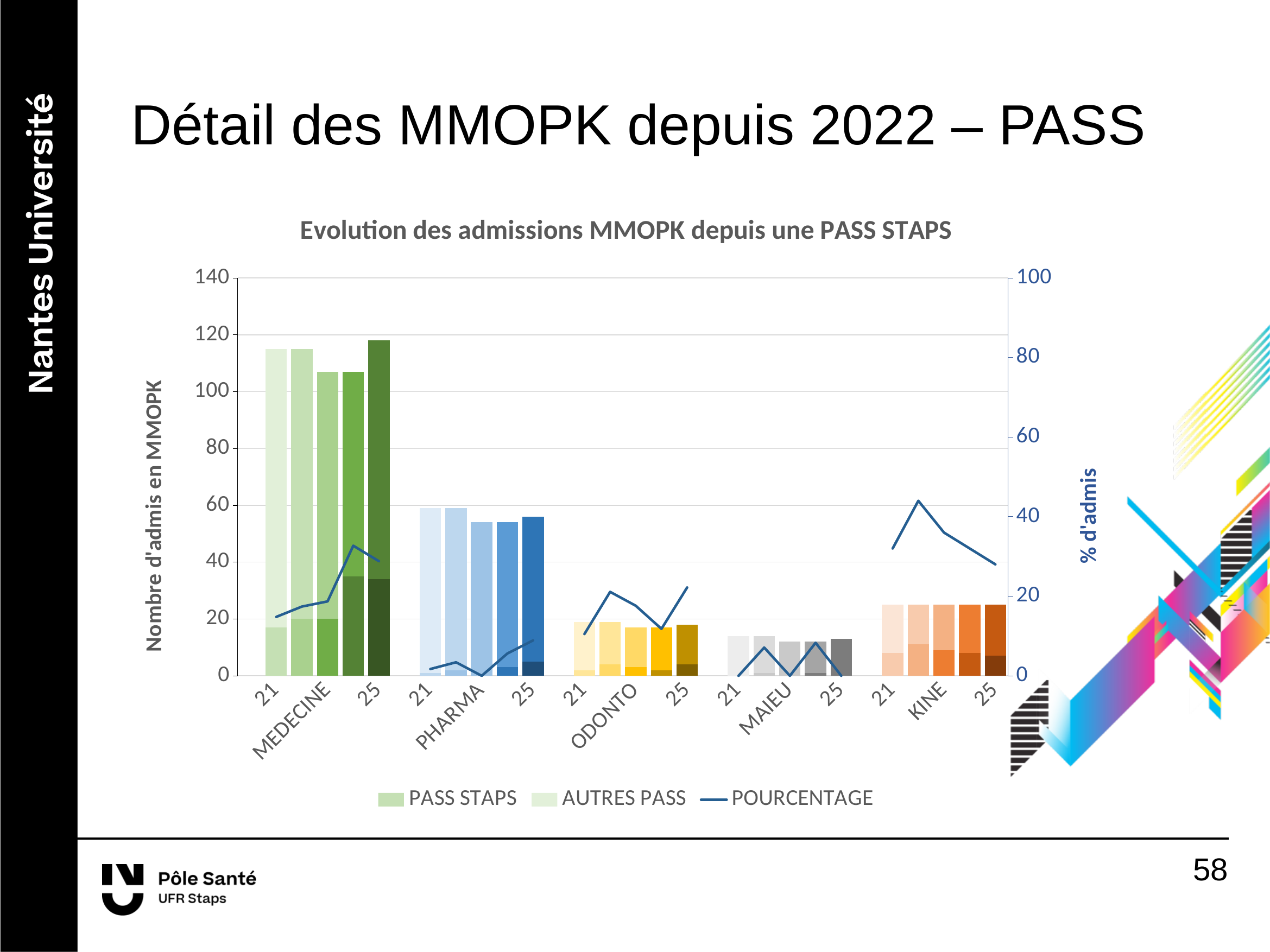

Détail des MMOPK depuis 2022 – PASS

### Chart: Evolution des admissions MMOPK depuis une PASS STAPS

| Category | PASS STAPS | AUTRES PASS |  |  |  |  |  |  |  |  | POURCENTAGE |
|---|---|---|---|---|---|---|---|---|---|---|---|
|  | None | None | None | None | None | None | None | None | None | None | None |
| 21 | 17.0 | 98.0 | None | None | None | None | None | None | None | None | 14.8 |
|  | None | None | 20.0 | 95.0 | None | None | None | None | None | None | 17.4 |
| MEDECINE | None | None | None | None | 20.0 | 87.0 | None | None | None | None | 18.7 |
|  | None | None | None | None | None | None | 35.0 | 72.0 | None | None | 32.7 |
| 25 | None | None | None | None | None | None | None | None | 34.0 | 84.0 | 28.8 |
|  | None | None | None | None | None | None | None | None | None | None | None |
| 21 | 1.0 | 58.0 | None | None | None | None | None | None | None | None | 1.7 |
|  | None | None | 2.0 | 57.0 | None | None | None | None | None | None | 3.4 |
| PHARMA | None | None | None | None | 0.0 | 54.0 | None | None | None | None | 0.0 |
|  | None | None | None | None | None | None | 3.0 | 51.0 | None | None | 5.6 |
| 25 | None | None | None | None | None | None | None | None | 5.0 | 51.0 | 8.9 |
|  | None | None | None | None | None | None | None | None | None | None | None |
| 21 | 2.0 | 17.0 | None | None | None | None | None | None | None | None | 10.5 |
|  | None | None | 4.0 | 15.0 | None | None | None | None | None | None | 21.1 |
| ODONTO | None | None | None | None | 3.0 | 14.0 | None | None | None | None | 17.6 |
|  | None | None | None | None | None | None | 2.0 | 15.0 | None | None | 11.8 |
| 25 | None | None | None | None | None | None | None | None | 4.0 | 14.0 | 22.2 |
|  | None | None | None | None | None | None | None | None | None | None | None |
| 21 | 0.0 | 14.0 | None | None | None | None | None | None | None | None | 0.0 |
|  | None | None | 1.0 | 13.0 | None | None | None | None | None | None | 7.1 |
| MAIEU | None | None | None | None | 0.0 | 12.0 | None | None | None | None | 0.0 |
|  | None | None | None | None | None | None | 1.0 | 11.0 | None | None | 8.3 |
| 25 | None | None | None | None | None | None | None | None | 0.0 | 13.0 | 0.0 |
|  | None | None | None | None | None | None | None | None | None | None | None |
| 21 | 8.0 | 17.0 | None | None | None | None | None | None | None | None | 32.0 |
|  | None | None | 11.0 | 14.0 | None | None | None | None | None | None | 44.0 |
| KINE | None | None | None | None | 9.0 | 16.0 | None | None | None | None | 36.0 |
|  | None | None | None | None | None | None | 8.0 | 17.0 | None | None | 32.0 |
| 25 | None | None | None | None | None | None | None | None | 7.0 | 18.0 | 28.0 |
58